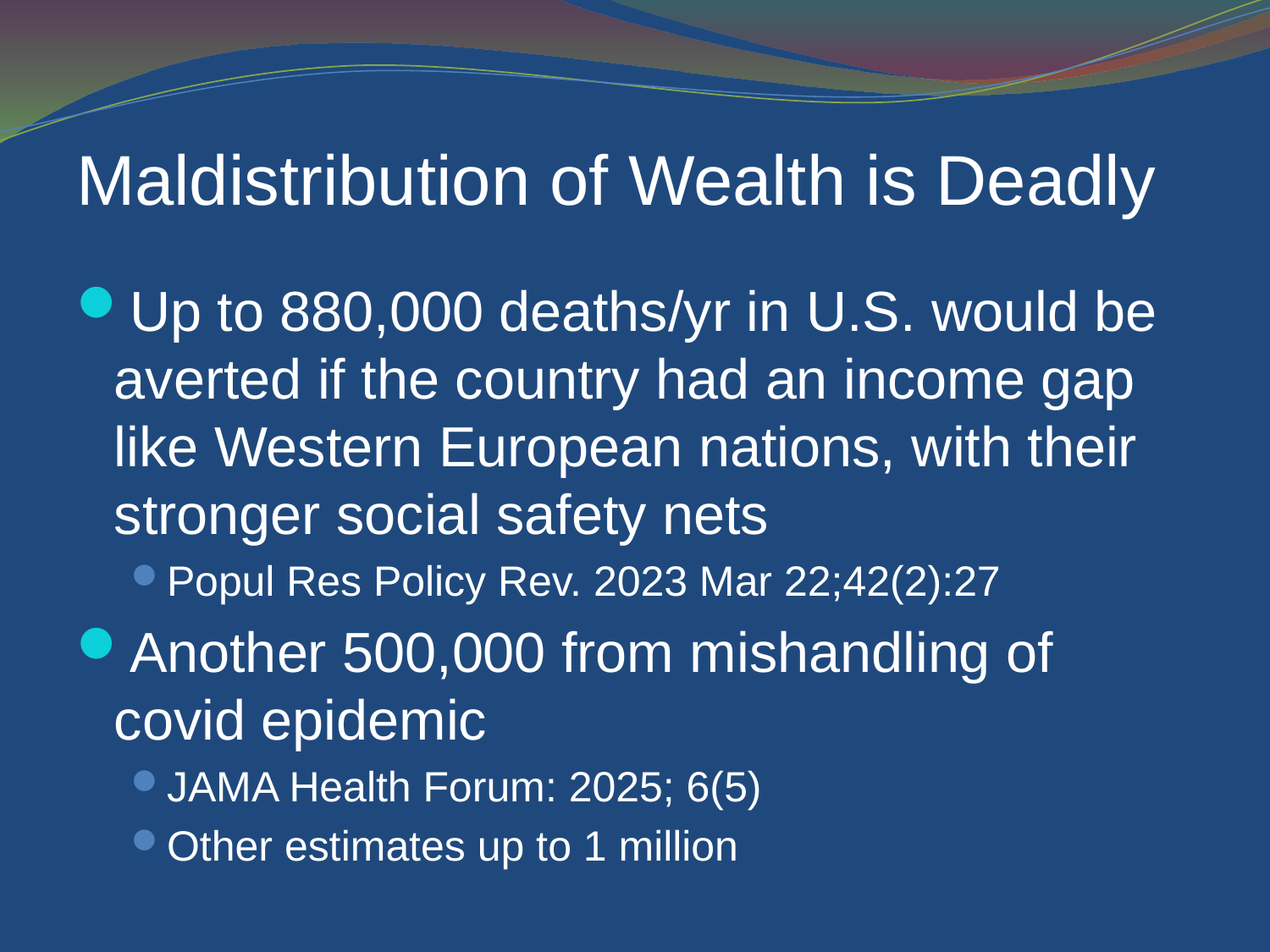

Maldistribution of Wealth is Deadly
Up to 880,000 deaths/yr in U.S. would be averted if the country had an income gap like Western European nations, with their stronger social safety nets
Popul Res Policy Rev. 2023 Mar 22;42(2):27
Another 500,000 from mishandling of covid epidemic
JAMA Health Forum: 2025; 6(5)
Other estimates up to 1 million